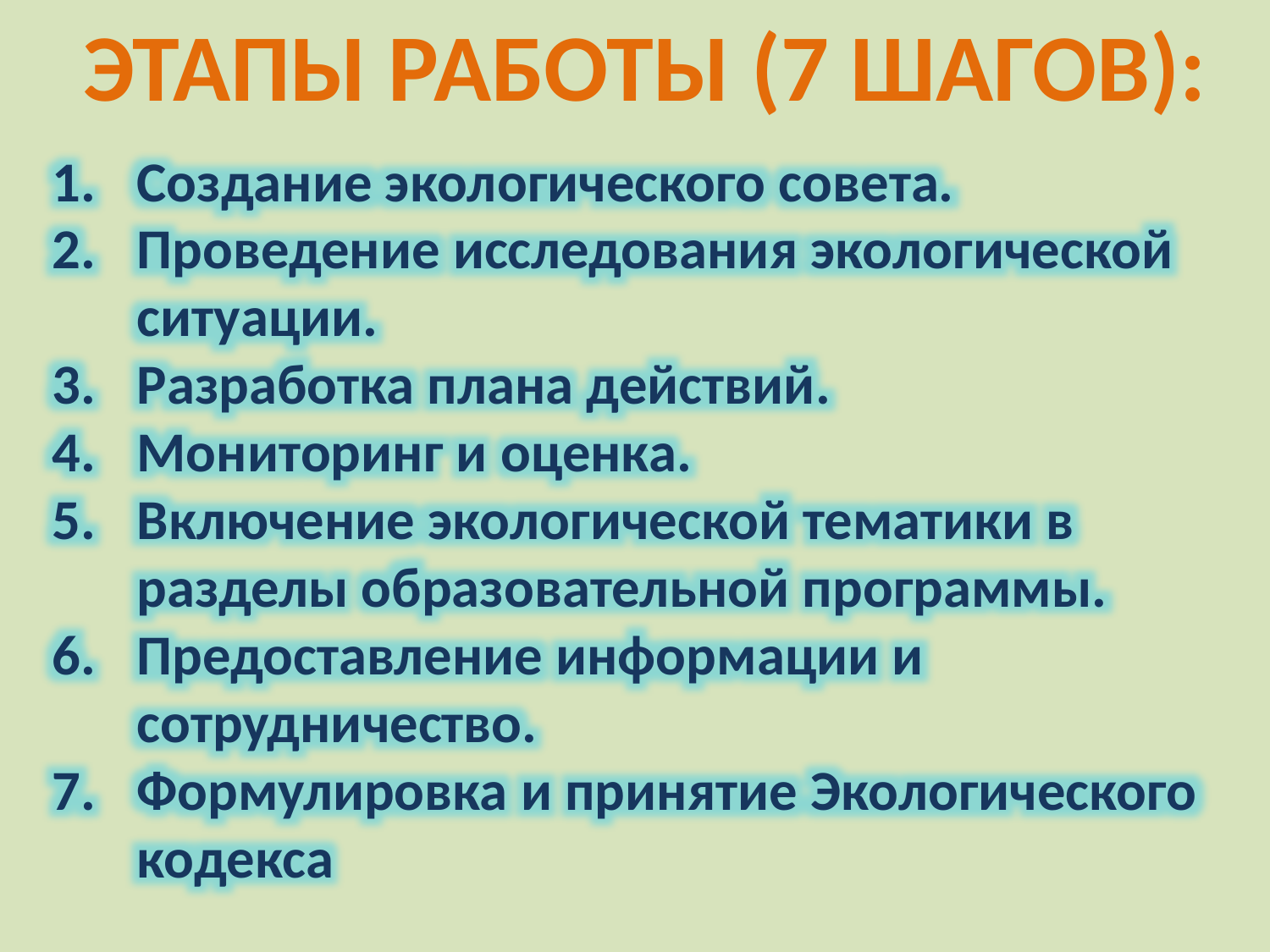

ЭТАПЫ РАБОТЫ (7 ШАГОВ):
Создание экологического совета.
Проведение исследования экологической ситуации.
Разработка плана действий.
Мониторинг и оценка.
Включение экологической тематики в разделы образовательной программы.
Предоставление информации и сотрудничество.
Формулировка и принятие Экологического кодекса